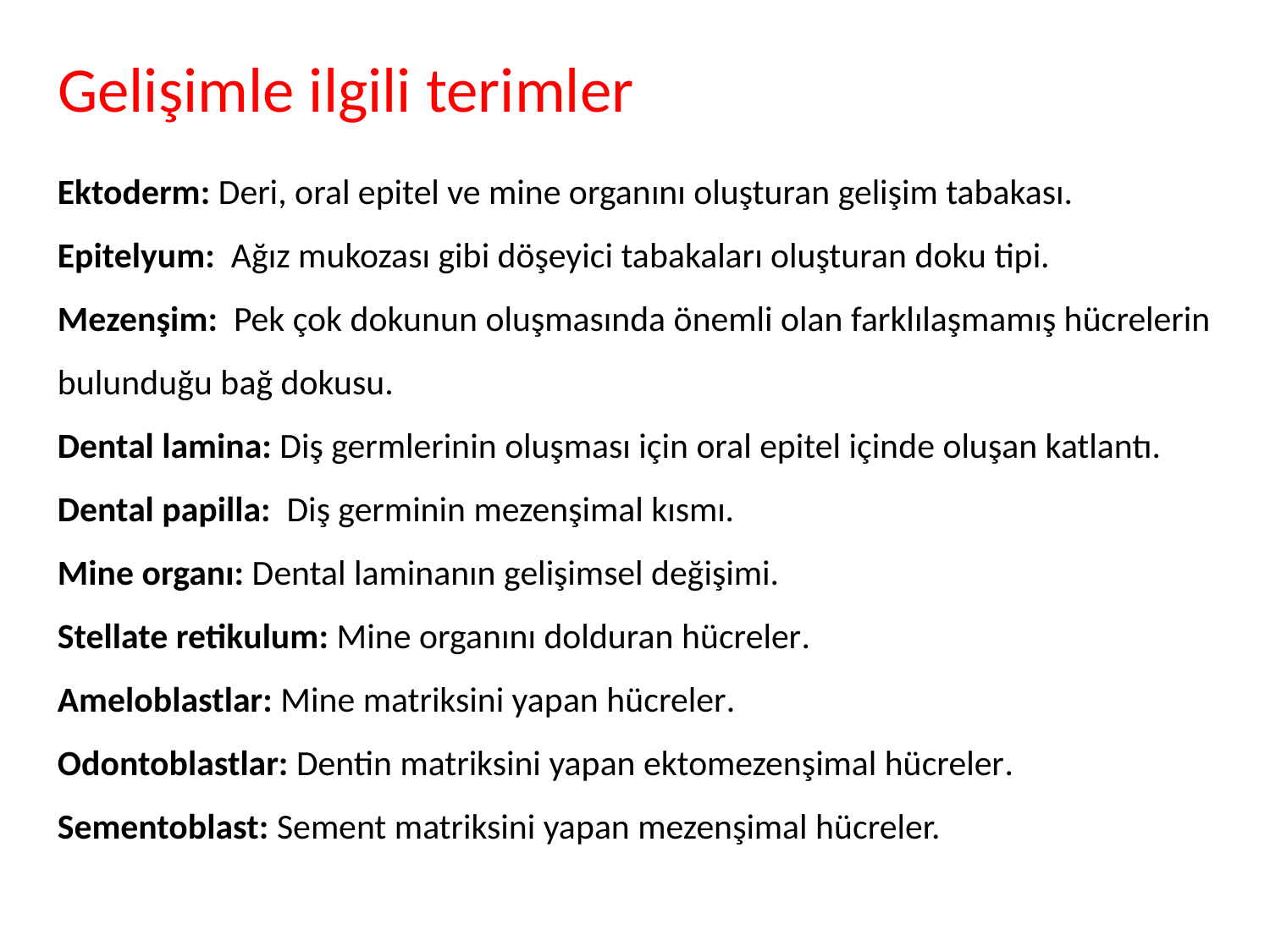

# Gelişimle ilgili terimler
Ektoderm: Deri, oral epitel ve mine organını oluşturan gelişim tabakası.
Epitelyum:  Ağız mukozası gibi döşeyici tabakaları oluşturan doku tipi.
Mezenşim:  Pek çok dokunun oluşmasında önemli olan farklılaşmamış hücrelerin bulunduğu bağ dokusu.
Dental lamina: Diş germlerinin oluşması için oral epitel içinde oluşan katlantı.
Dental papilla:  Diş germinin mezenşimal kısmı.
Mine organı: Dental laminanın gelişimsel değişimi.
Stellate retikulum: Mine organını dolduran hücreler.
Ameloblastlar: Mine matriksini yapan hücreler.
Odontoblastlar: Dentin matriksini yapan ektomezenşimal hücreler.
Sementoblast: Sement matriksini yapan mezenşimal hücreler.